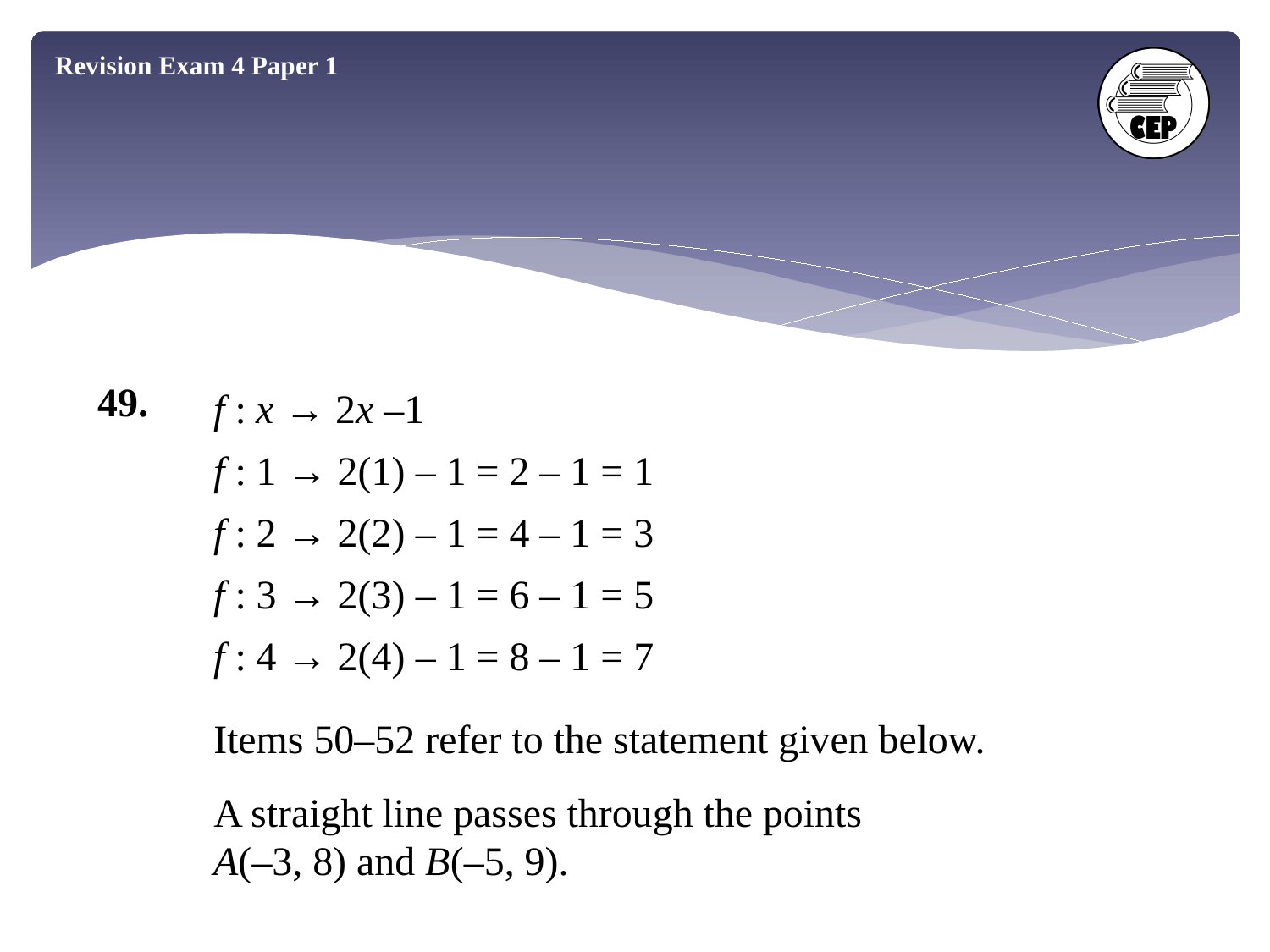

Revision Exam 4 Paper 1
f : x → 2x –1
f : 1 → 2(1) – 1 = 2 – 1 = 1
f : 2 → 2(2) – 1 = 4 – 1 = 3
f : 3 → 2(3) – 1 = 6 – 1 = 5
f : 4 → 2(4) – 1 = 8 – 1 = 7
49.
Items 50–52 refer to the statement given below.
A straight line passes through the points A(–3, 8) and B(–5, 9).